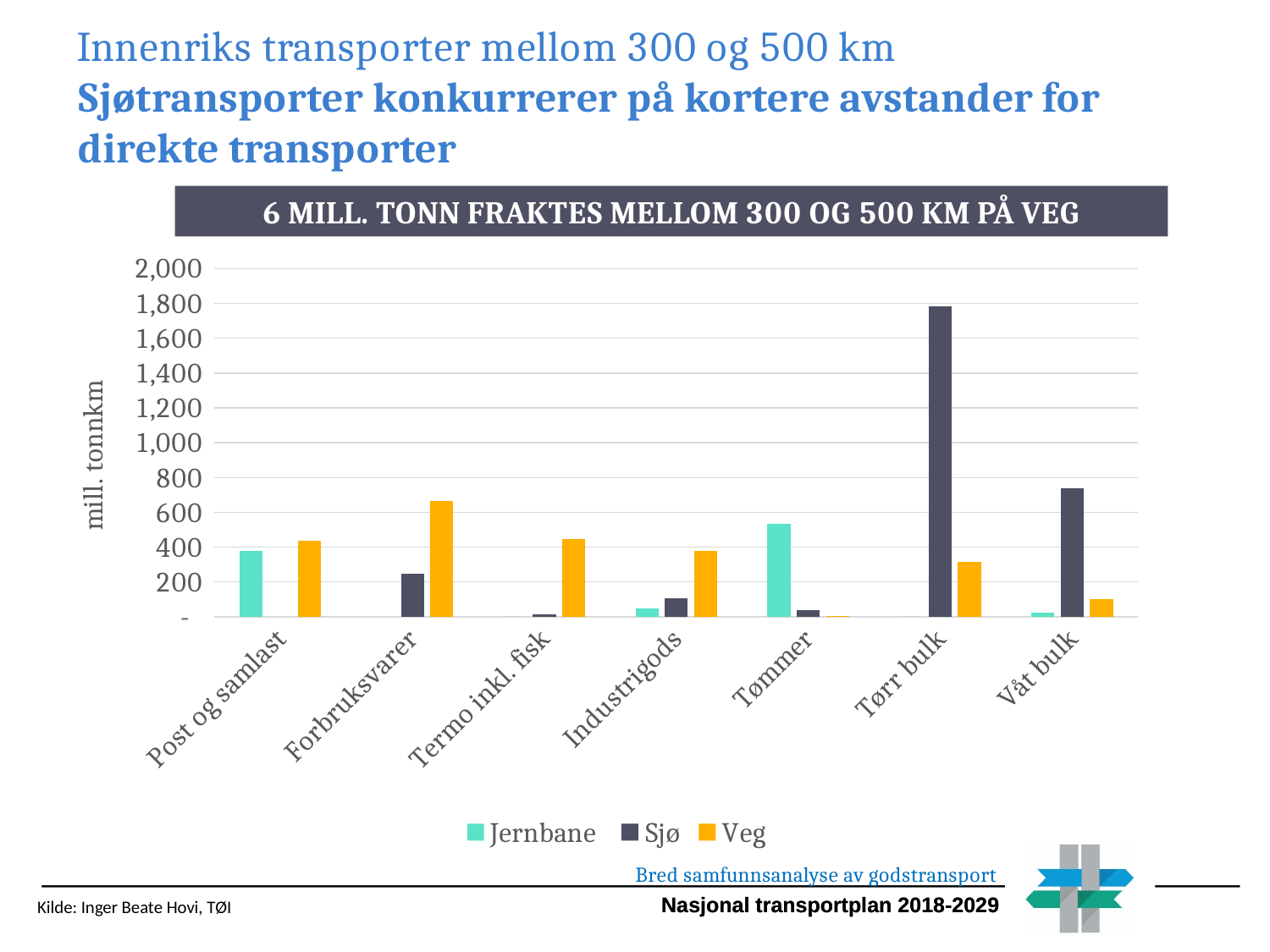

Innenriks transporter mellom 300 og 500 km
Sjøtransporter konkurrerer på kortere avstander for direkte transporter
6 MILL. TONN FRAKTES MELLOM 300 OG 500 KM PÅ VEG

### Chart

| Category | Jernbane  | Sjø | Veg |
|---|---|---|---|
| Post og samlast | 378.46709681941064 | None | 437.947701846 |
| Forbruksvarer | None | 246.904783 | 665.8910832402001 |
| Termo inkl. fisk | 0.0 | 12.9545475 | 446.52372119729995 |
| Industrigods | 46.60893586804499 | 108.63237 | 377.0896680791001 |
| Tømmer | 533.1421997206251 | 40.50233549999999 | 2.6650540127999998 |
| Tørr bulk | 0.0 | 1783.1912230000007 | 314.49799525789996 |
| Våt bulk | 23.97801021 | 738.455952 | 99.57776017910001 |
Bred samfunnsanalyse av godstransport
Kilde: Inger Beate Hovi, TØI